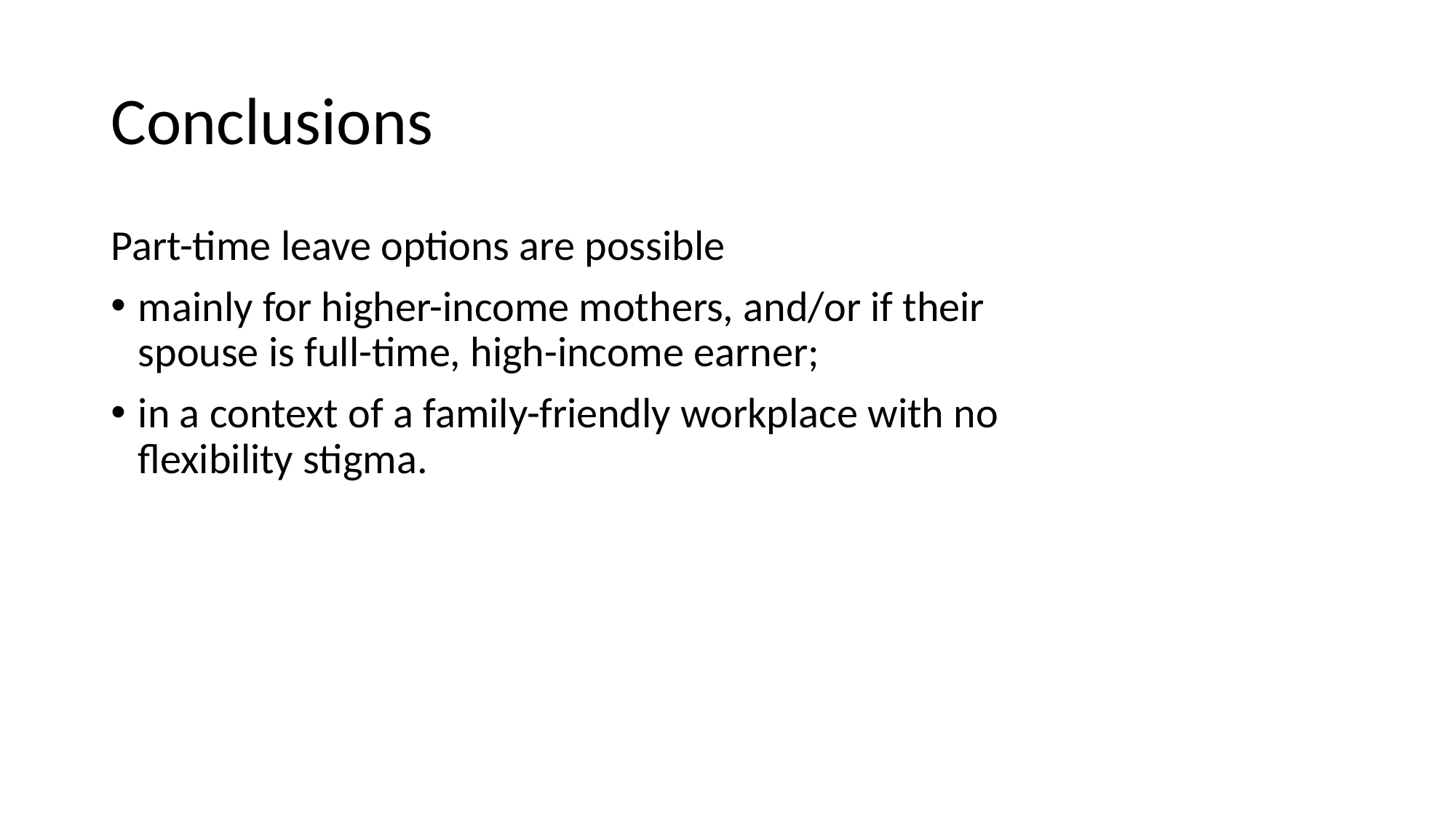

# Conclusions
Part-time leave options are possible
mainly for higher-income mothers, and/or if their spouse is full-time, high-income earner;
in a context of a family-friendly workplace with no flexibility stigma.